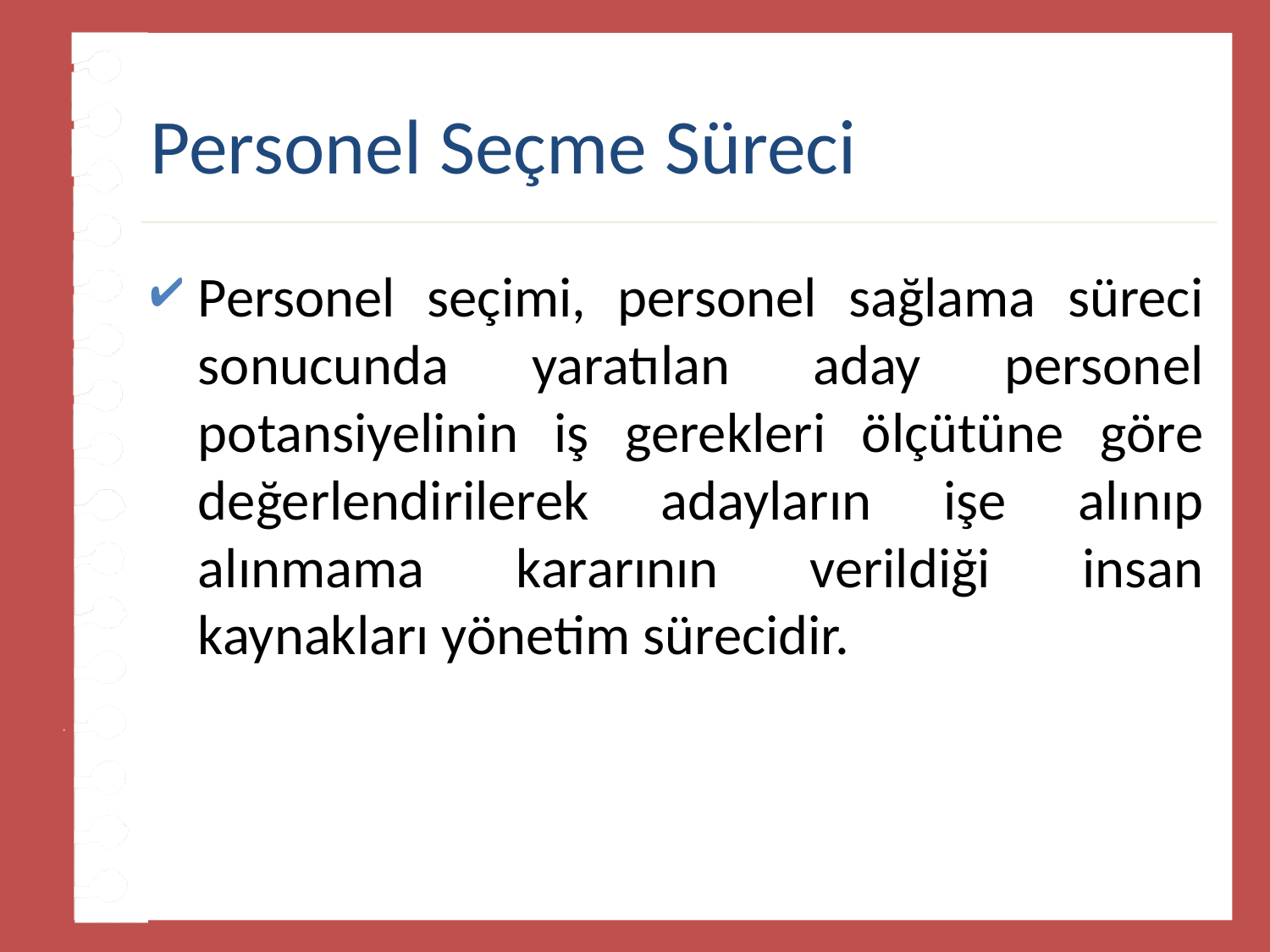

# Personel Seçme Süreci
Personel seçimi, personel sağlama süreci sonucunda yaratılan aday personel potansiyelinin iş gerekleri ölçütüne göre değerlendirilerek adayların işe alınıp alınmama kararının verildiği insan kaynakları yönetim sürecidir.